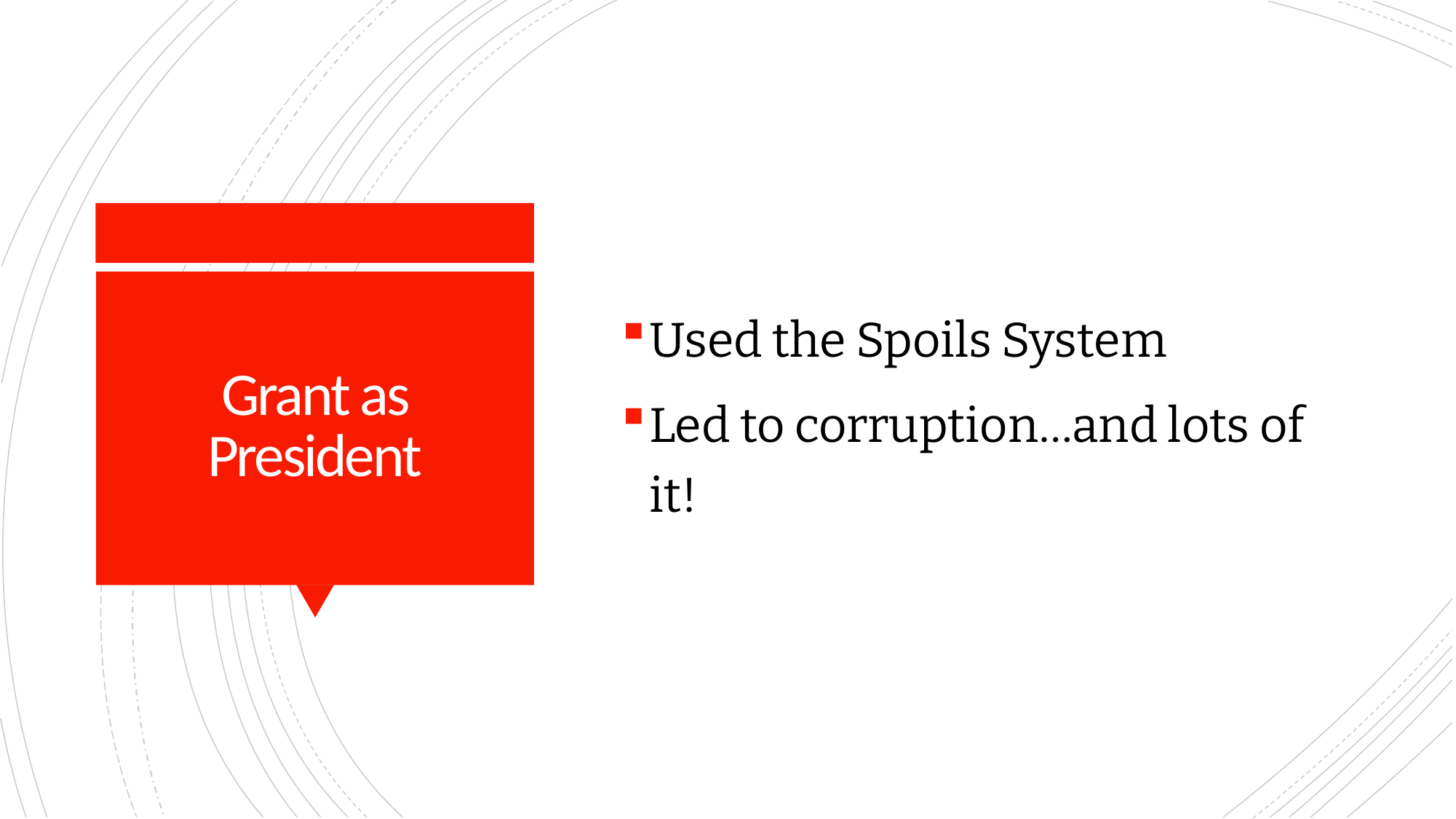

Used the Spoils System
Led to corruption…and lots of it!
# Grant as President